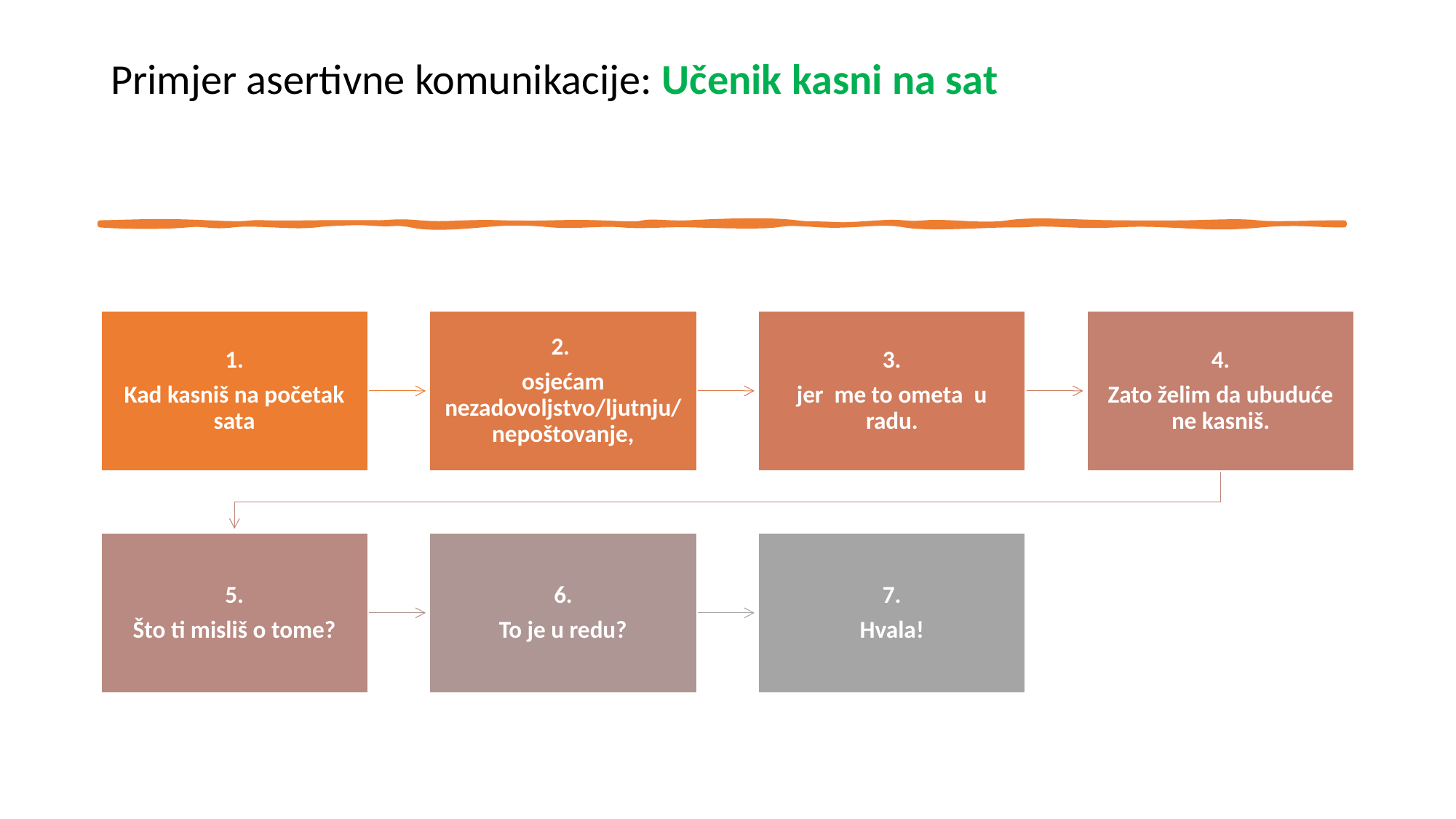

# Primjer asertivne komunikacije: Učenik kasni na sat

1.
Kad kasniš na početak sata

2.
osjećam nezadovoljstvo/ljutnju/nepoštovanje,

3.
jer  me to ometa  u radu.

4.
Zato želim da ubuduće ne kasniš.

5.
Što ti misliš o tome?

6.
To je u redu?
7.
Hvala!